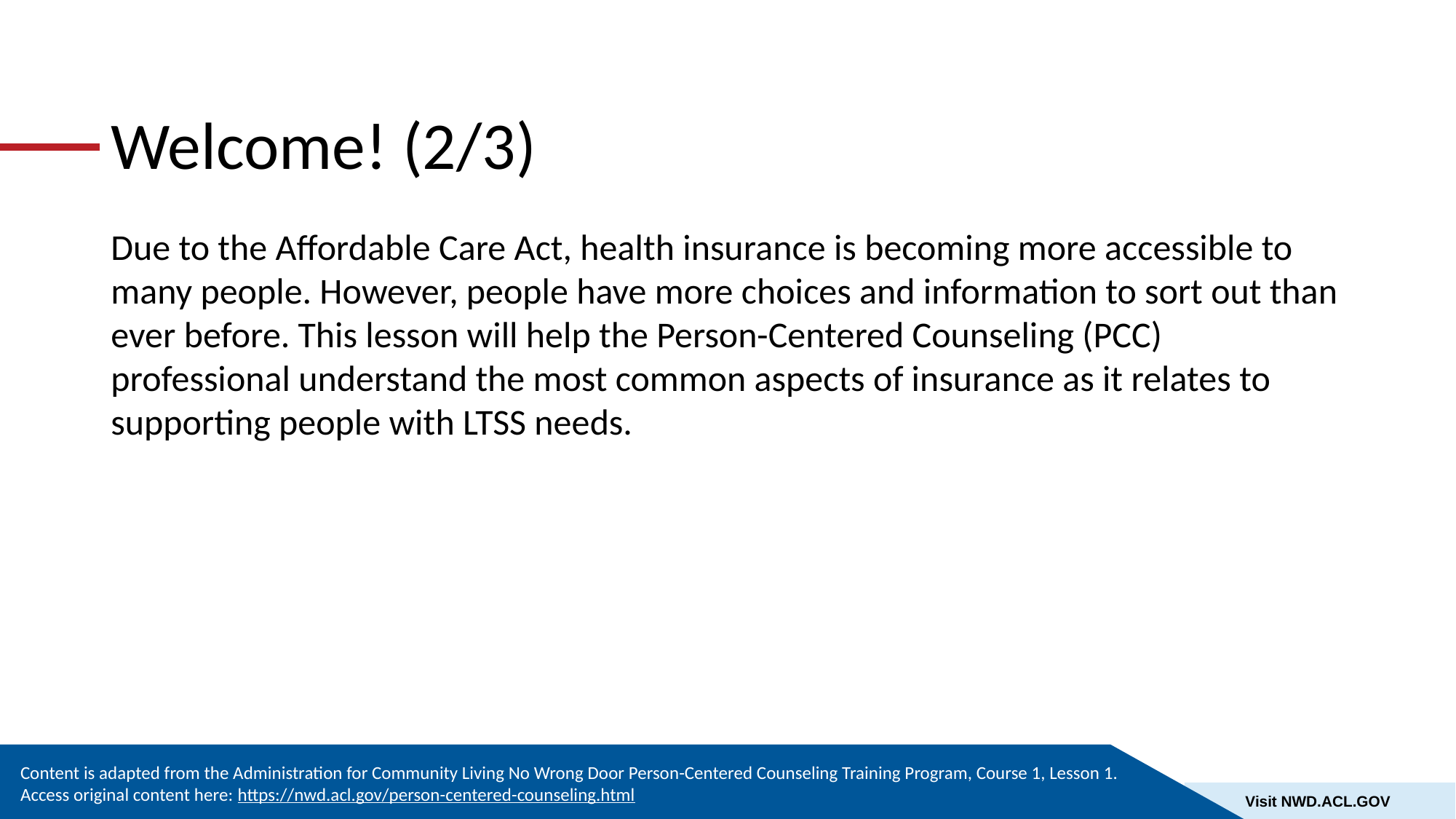

# Welcome! (2/3)
Due to the Affordable Care Act, health insurance is becoming more accessible to many people. However, people have more choices and information to sort out than ever before. This lesson will help the Person-Centered Counseling (PCC) professional understand the most common aspects of insurance as it relates to supporting people with LTSS needs.